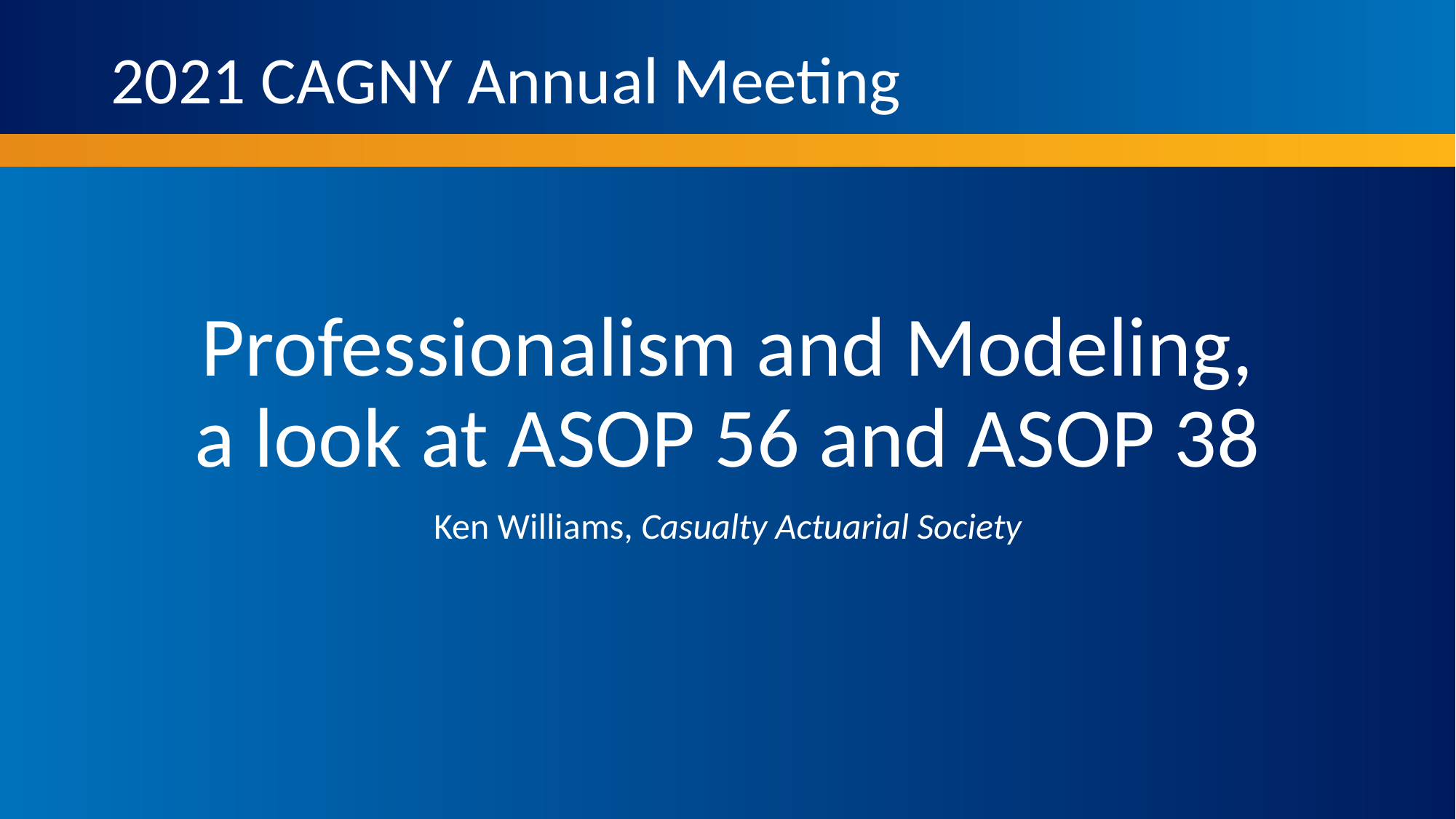

# Professionalism and Modeling, a look at ASOP 56 and ASOP 38
Ken Williams, Casualty Actuarial Society